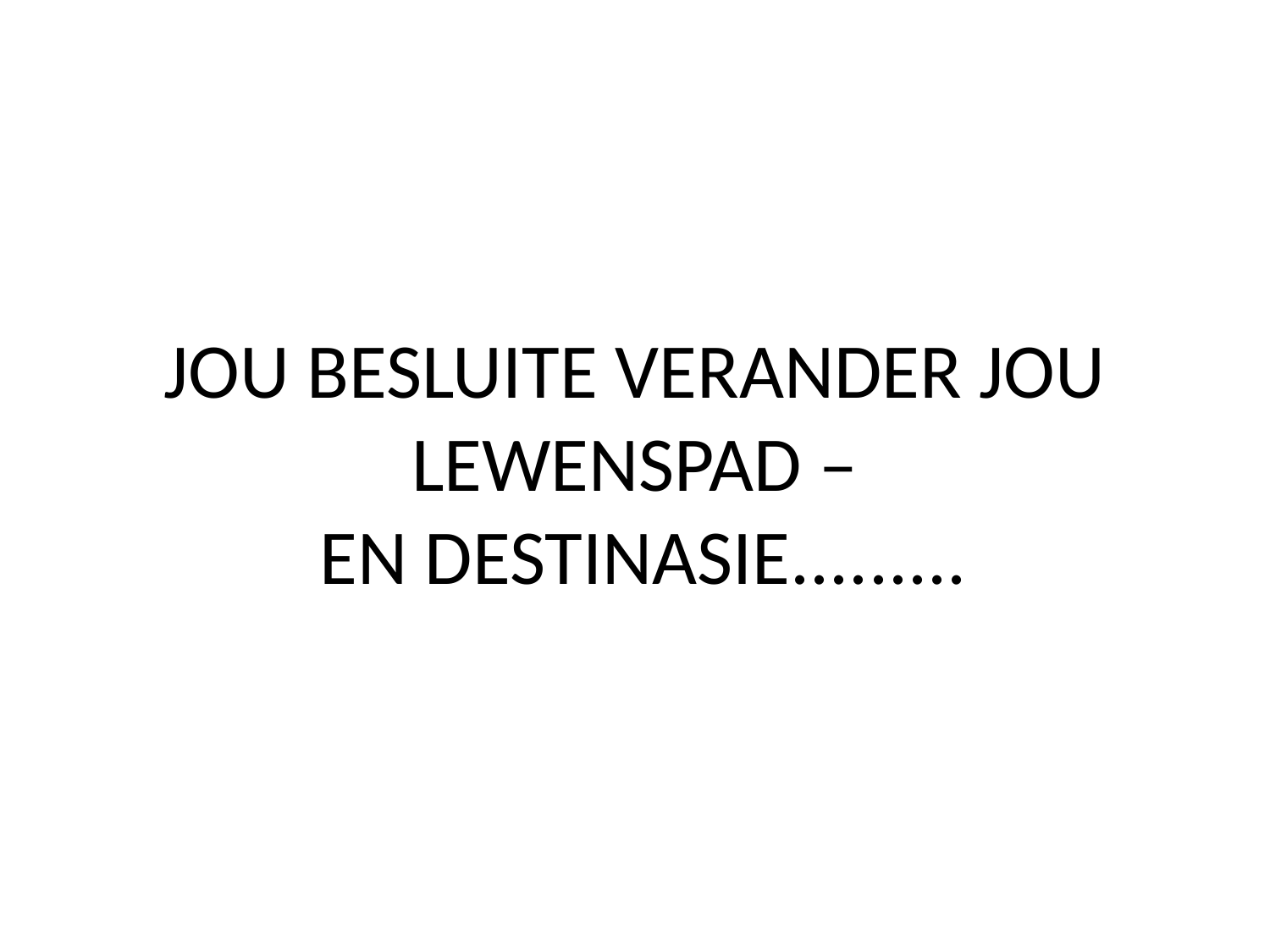

# JOU BESLUITE VERANDER JOU LEWENSPAD – EN DESTINASIE.........